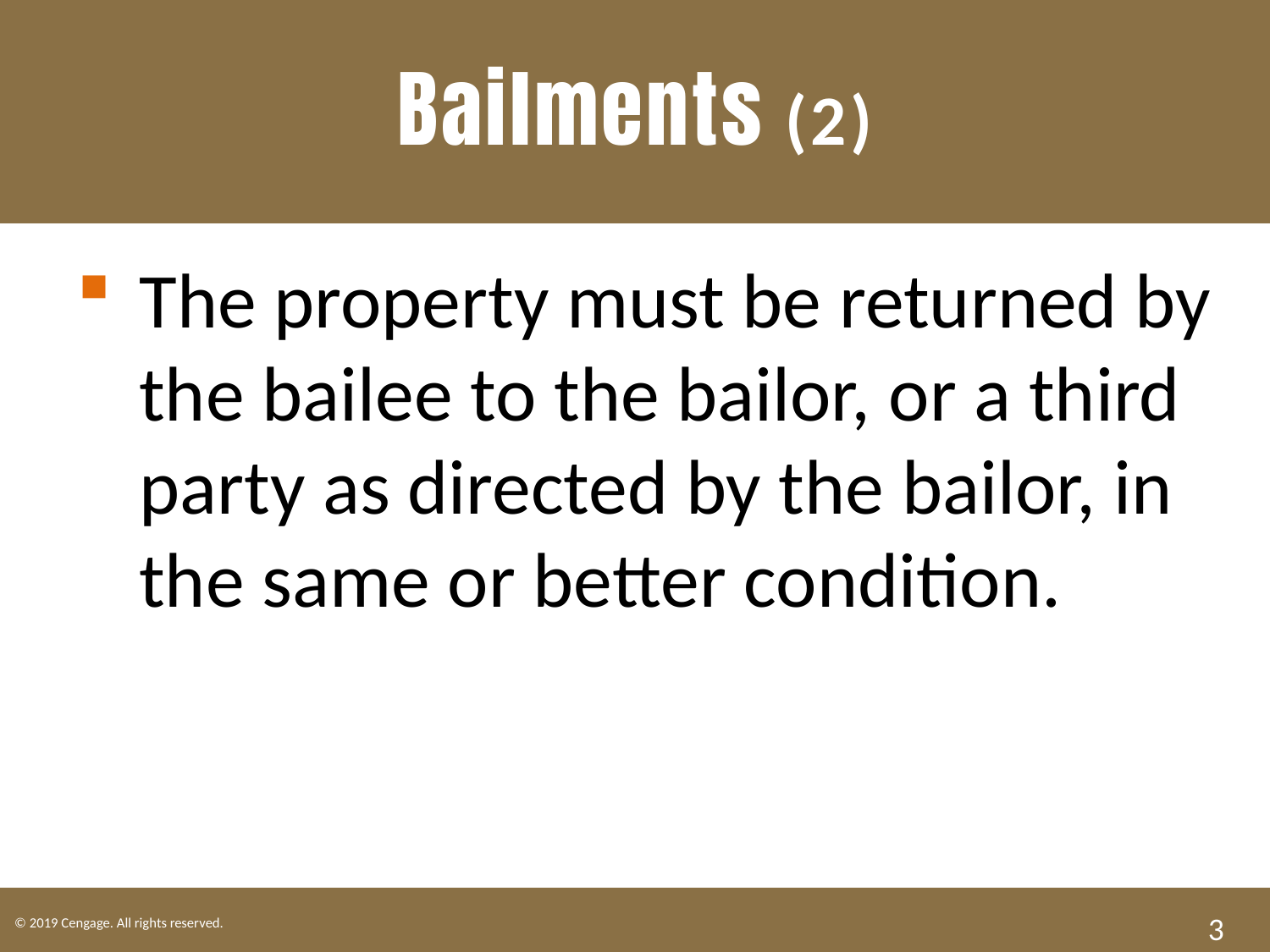

# Bailments (2)
The property must be returned by the bailee to the bailor, or a third party as directed by the bailor, in the same or better condition.

3